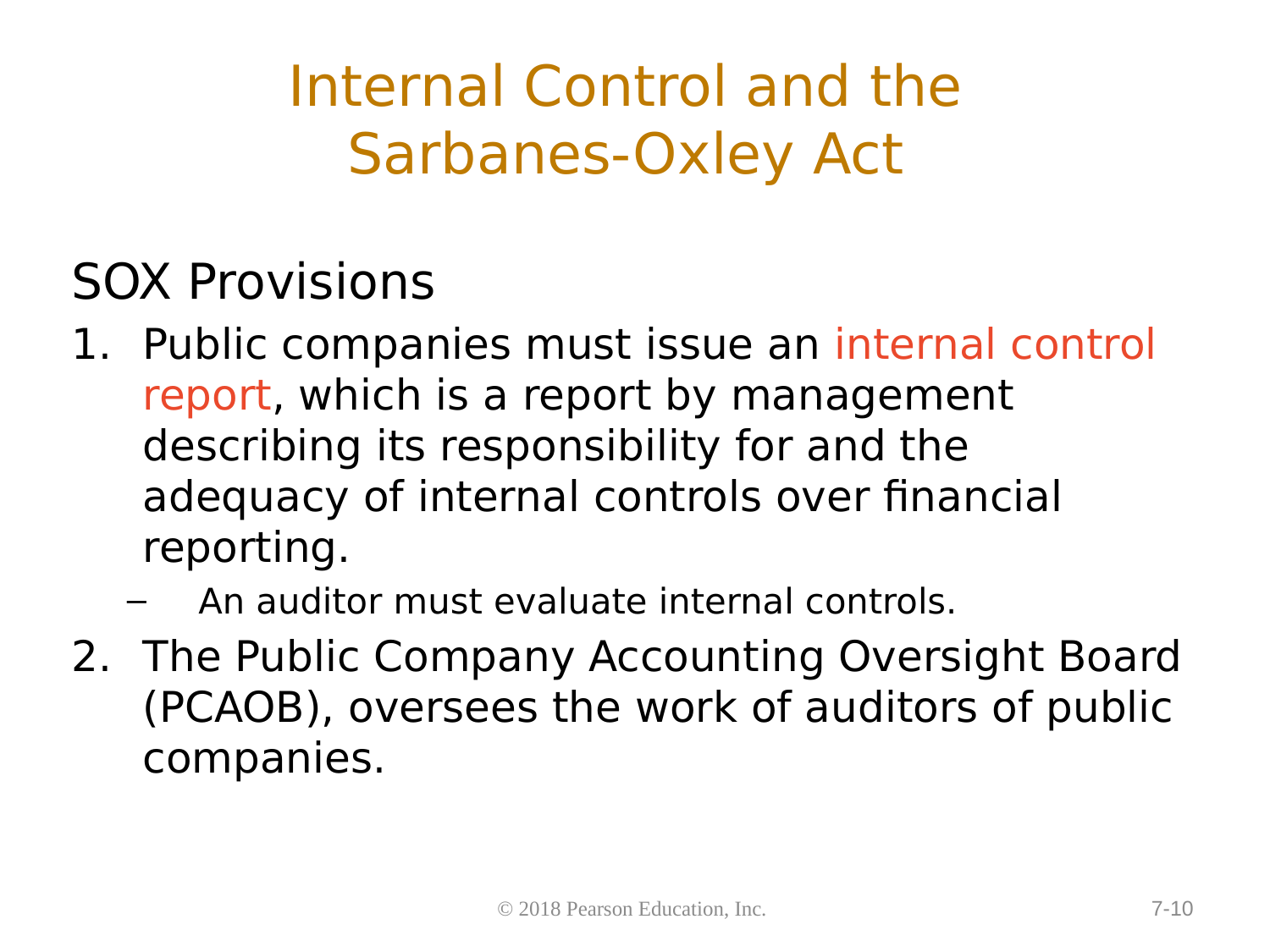

# Internal Control and the Sarbanes-Oxley Act
SOX Provisions
Public companies must issue an internal control report, which is a report by management describing its responsibility for and the adequacy of internal controls over financial reporting.
An auditor must evaluate internal controls.
The Public Company Accounting Oversight Board (PCAOB), oversees the work of auditors of public companies.
7-10